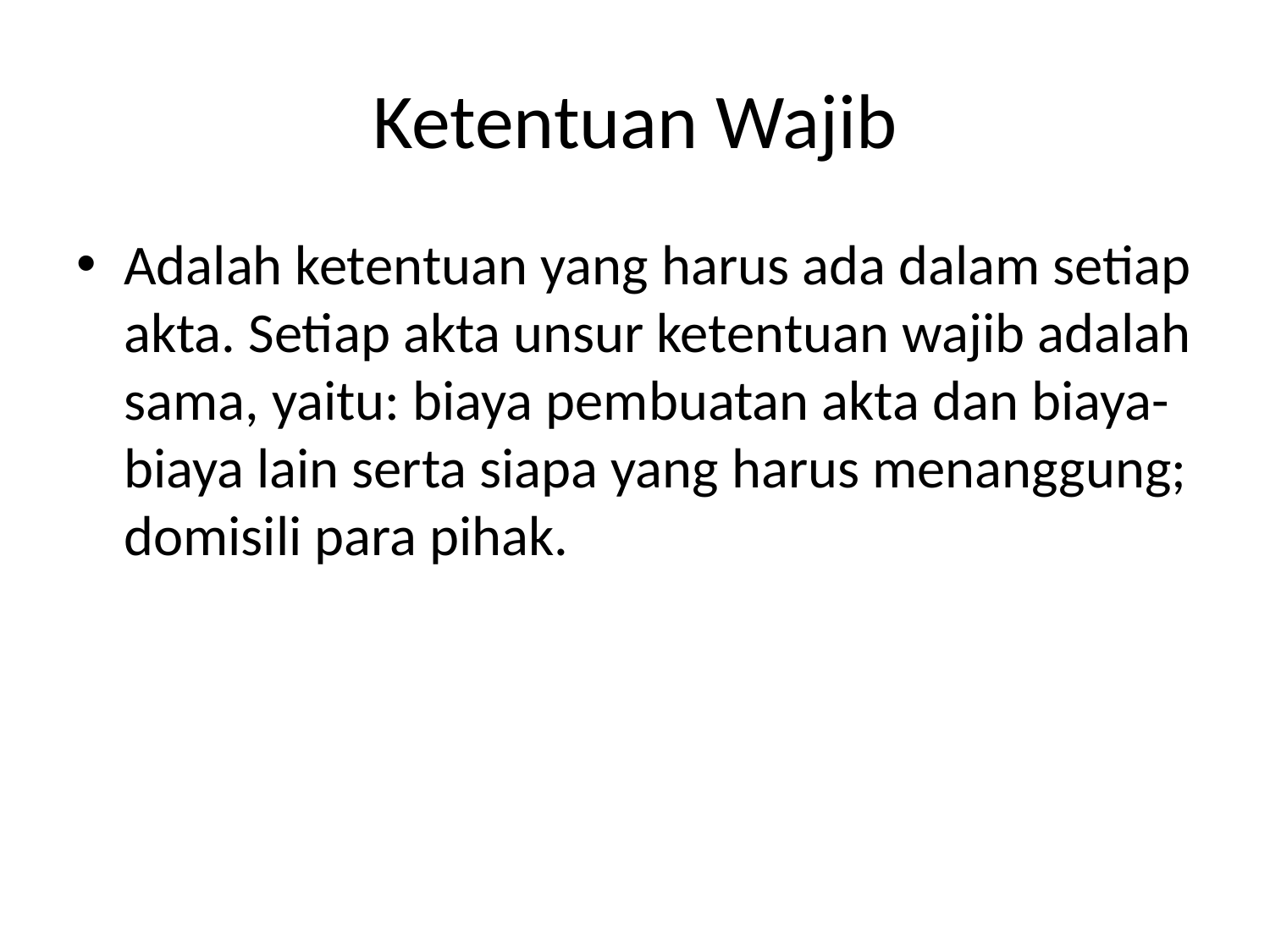

# Ketentuan Wajib
Adalah ketentuan yang harus ada dalam setiap akta. Setiap akta unsur ketentuan wajib adalah sama, yaitu: biaya pembuatan akta dan biaya-biaya lain serta siapa yang harus menanggung; domisili para pihak.